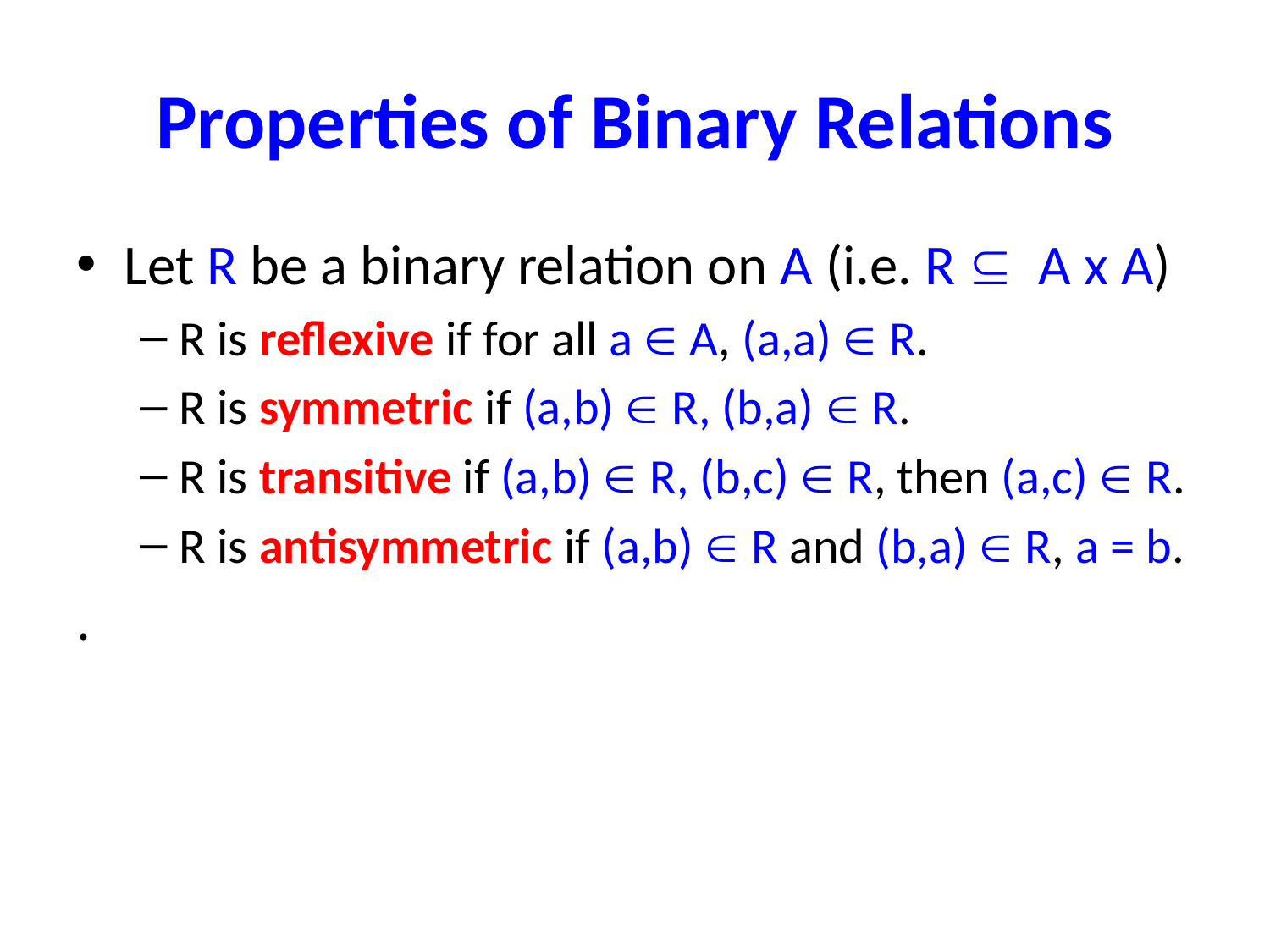

# Properties of Binary Relations
Let R be a binary relation on A (i.e. R ⊆  A x A)
R is reflexive if for all a ∈ A, (a,a) ∈ R.
R is symmetric if (a,b) ∈ R, (b,a) ∈ R.
R is transitive if (a,b) ∈ R, (b,c) ∈ R, then (a,c) ∈ R.
R is antisymmetric if (a,b) ∈ R and (b,a) ∈ R, a = b.
.